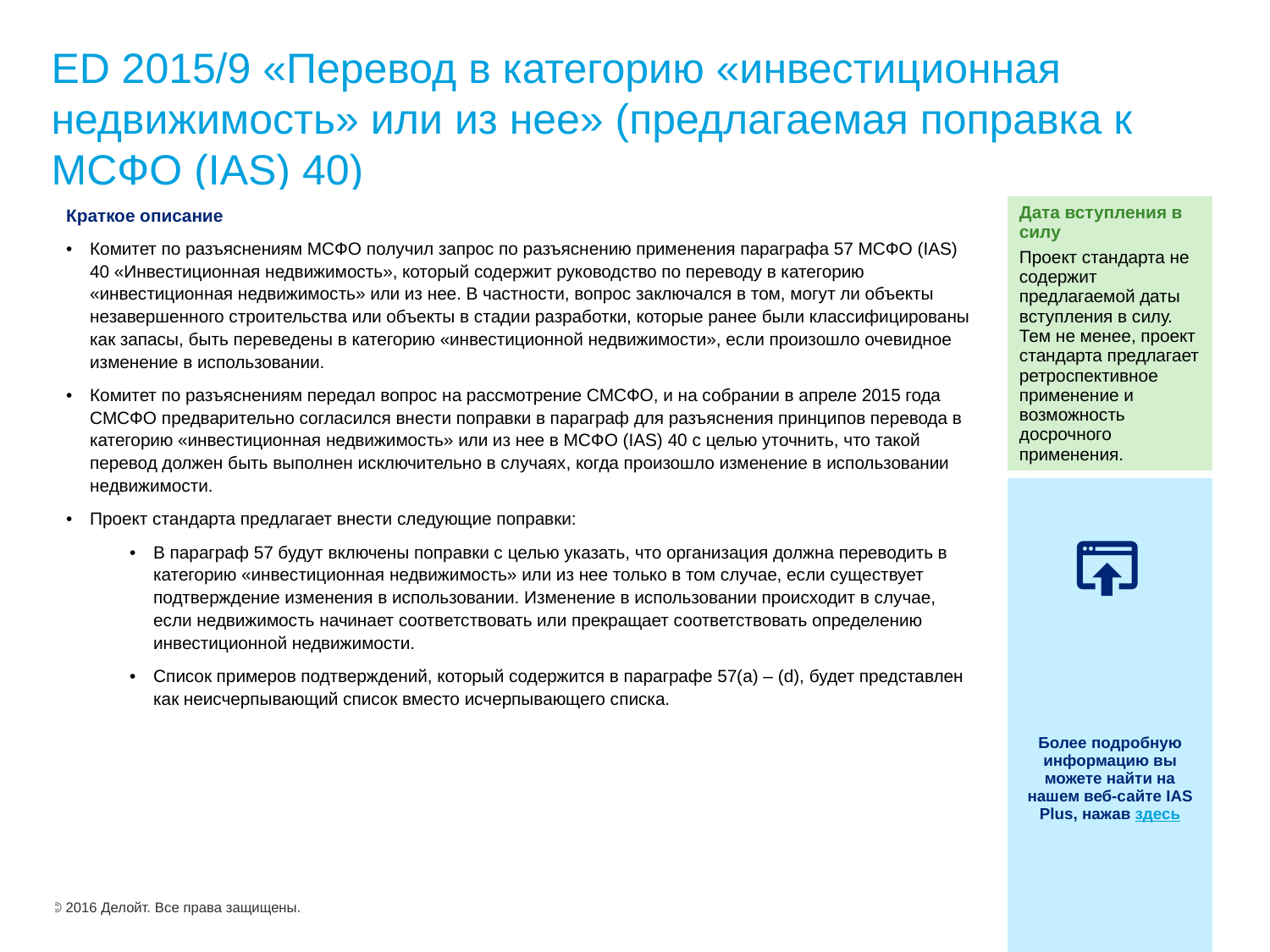

# ED 2015/9 «Перевод в категорию «инвестиционная недвижимость» или из нее» (предлагаемая поправка к МСФО (IAS) 40)
| Краткое описание Комитет по разъяснениям МСФО получил запрос по разъяснению применения параграфа 57 МСФО (IAS) 40 «Инвестиционная недвижимость», который содержит руководство по переводу в категорию «инвестиционная недвижимость» или из нее. В частности, вопрос заключался в том, могут ли объекты незавершенного строительства или объекты в стадии разработки, которые ранее были классифицированы как запасы, быть переведены в категорию «инвестиционной недвижимости», если произошло очевидное изменение в использовании. Комитет по разъяснениям передал вопрос на рассмотрение СМСФО, и на собрании в апреле 2015 года СМСФО предварительно согласился внести поправки в параграф для разъяснения принципов перевода в категорию «инвестиционная недвижимость» или из нее в МСФО (IAS) 40 с целью уточнить, что такой перевод должен быть выполнен исключительно в случаях, когда произошло изменение в использовании недвижимости. Проект стандарта предлагает внести следующие поправки: В параграф 57 будут включены поправки с целью указать, что организация должна переводить в категорию «инвестиционная недвижимость» или из нее только в том случае, если существует подтверждение изменения в использовании. Изменение в использовании происходит в случае, если недвижимость начинает соответствовать или прекращает соответствовать определению инвестиционной недвижимости. Список примеров подтверждений, который содержится в параграфе 57(a) – (d), будет представлен как неисчерпывающий список вместо исчерпывающего списка. | Дата вступления в силу Проект стандарта не содержит предлагаемой даты вступления в силу. Тем не менее, проект стандарта предлагает ретроспективное применение и возможность досрочного применения. |
| --- | --- |
|  | Более подробную информацию вы можете найти на нашем веб-сайте IAS Plus, нажав здесь |

© 2016 Делойт. Все права защищены.
35